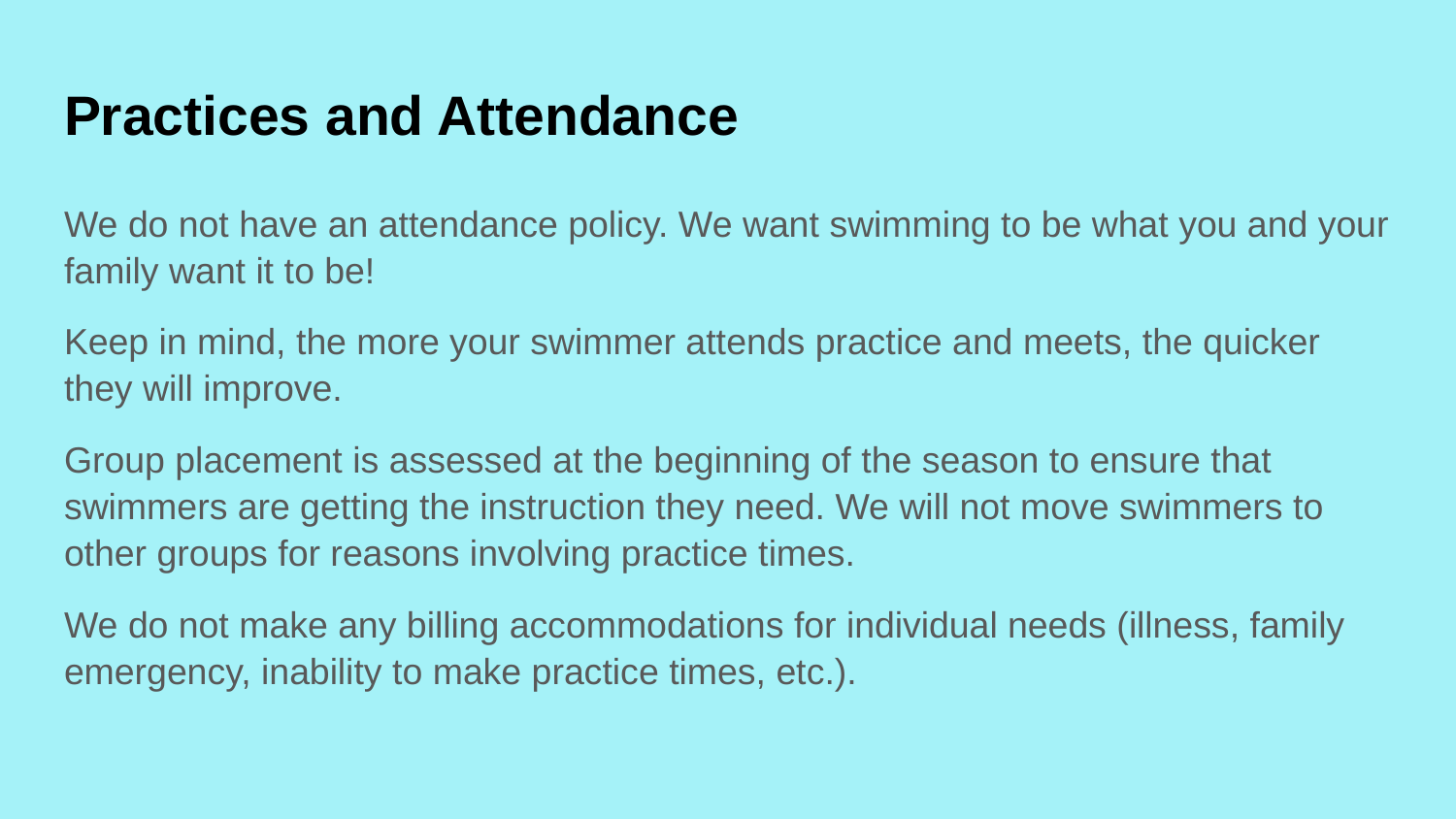

# Practices and Attendance
We do not have an attendance policy. We want swimming to be what you and your family want it to be!
Keep in mind, the more your swimmer attends practice and meets, the quicker they will improve.
Group placement is assessed at the beginning of the season to ensure that swimmers are getting the instruction they need. We will not move swimmers to other groups for reasons involving practice times.
We do not make any billing accommodations for individual needs (illness, family emergency, inability to make practice times, etc.).